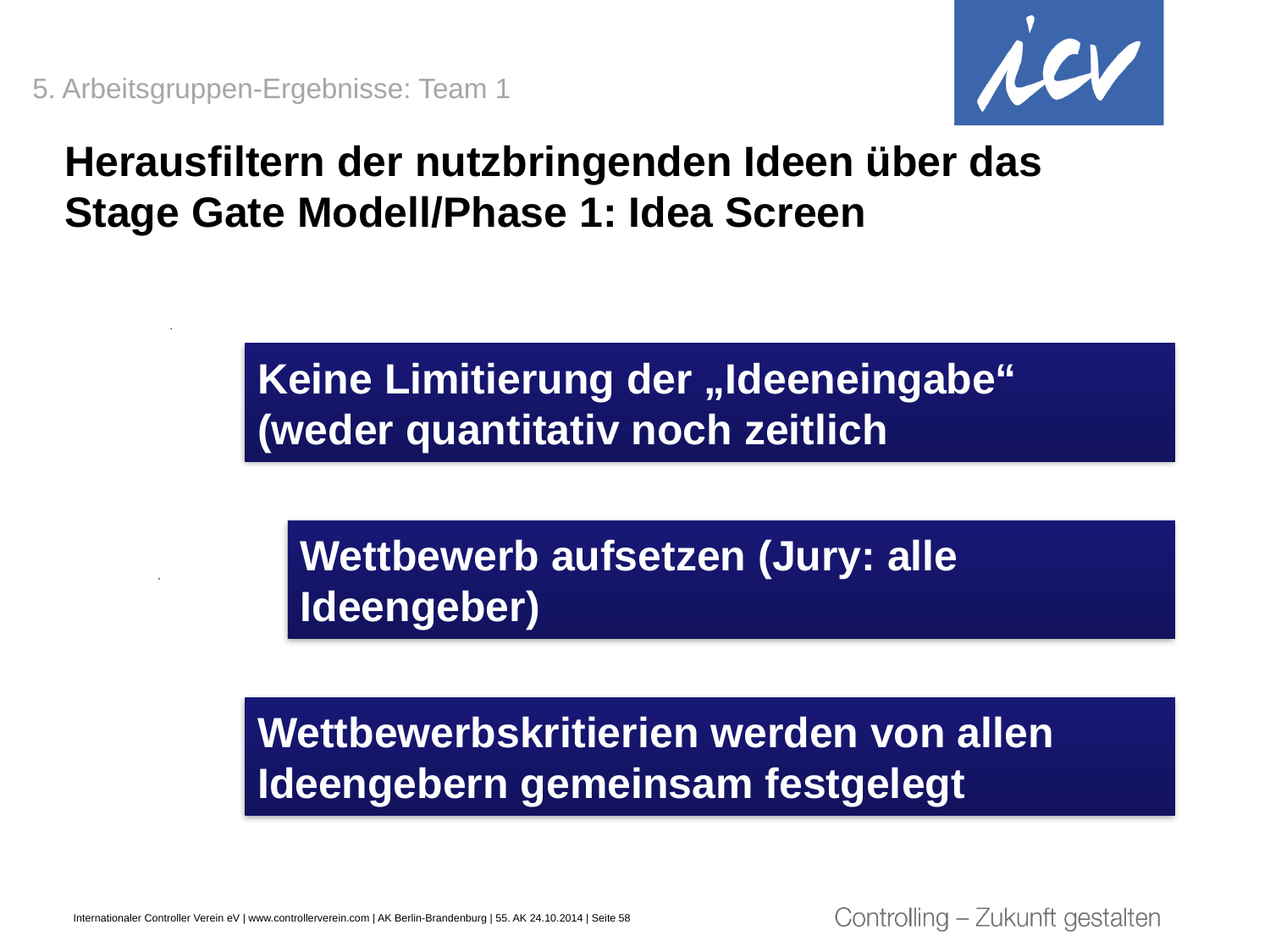

5. Arbeitsgruppen-Ergebnisse: Team 1
# Herausfiltern der nutzbringenden Ideen über das Stage Gate Modell/Phase 1: Idea Screen
Keine Limitierung der „Ideeneingabe“ (weder quantitativ noch zeitlich
Wettbewerb aufsetzen (Jury: alle Ideengeber)
Wettbewerbskritierien werden von allen Ideengebern gemeinsam festgelegt